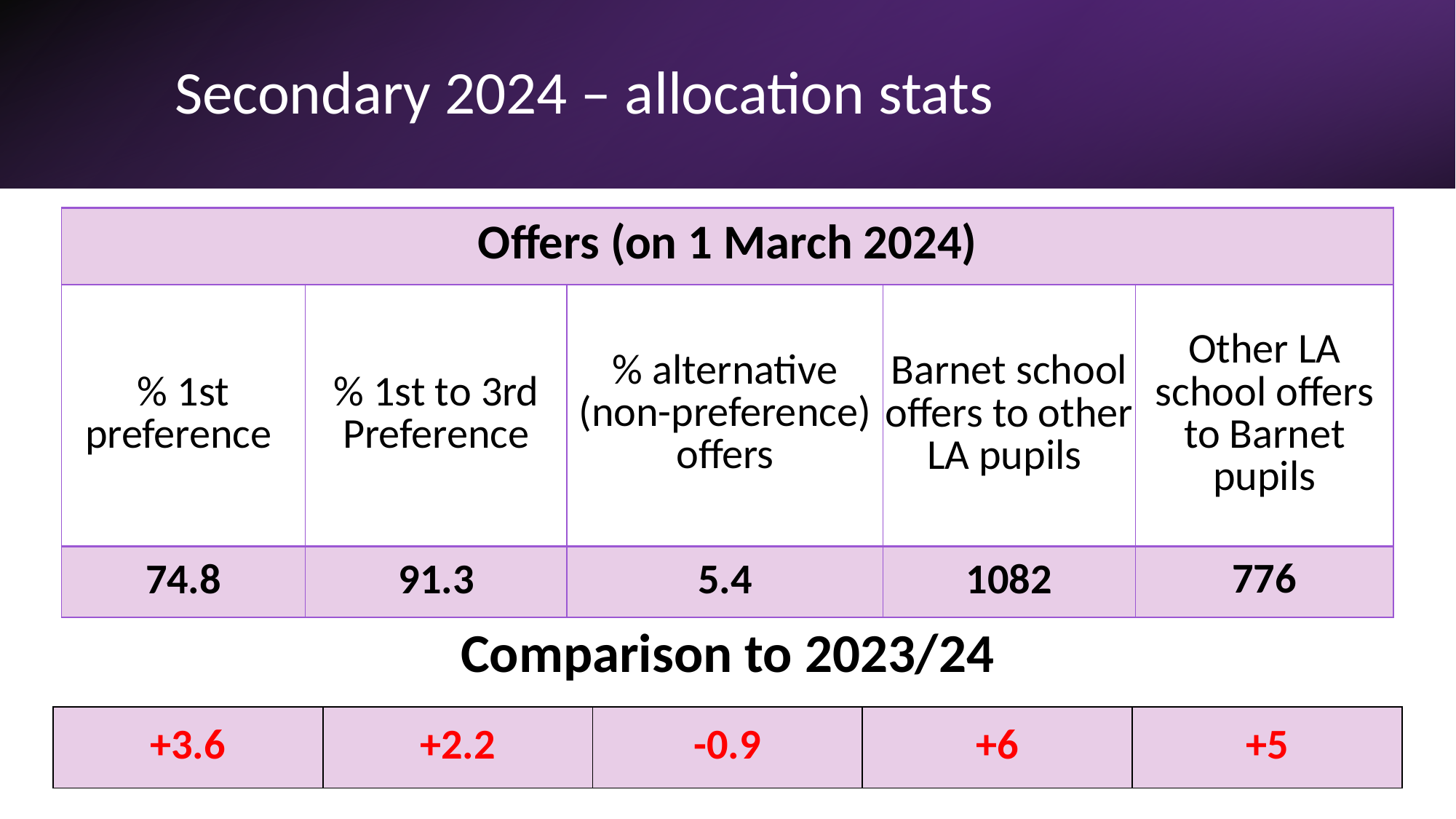

# Secondary 2024 – allocation stats
| Offers (on 1 March 2024) |  |  |  |  |
| --- | --- | --- | --- | --- |
| % 1st preference | % 1st to 3rd Preference | % alternative (non-preference) offers | Barnet school offers to other LA pupils | Other LA school offers to Barnet pupils |
|  |  |  |  |  |
| 74.8 | 91.3 | 5.4 | 1082 | 776 |
| Comparison to 2023/24 |  |  |  |  |
| --- | --- | --- | --- | --- |
| +3.6 | +2.2 | -0.9 | +6 | +5 |